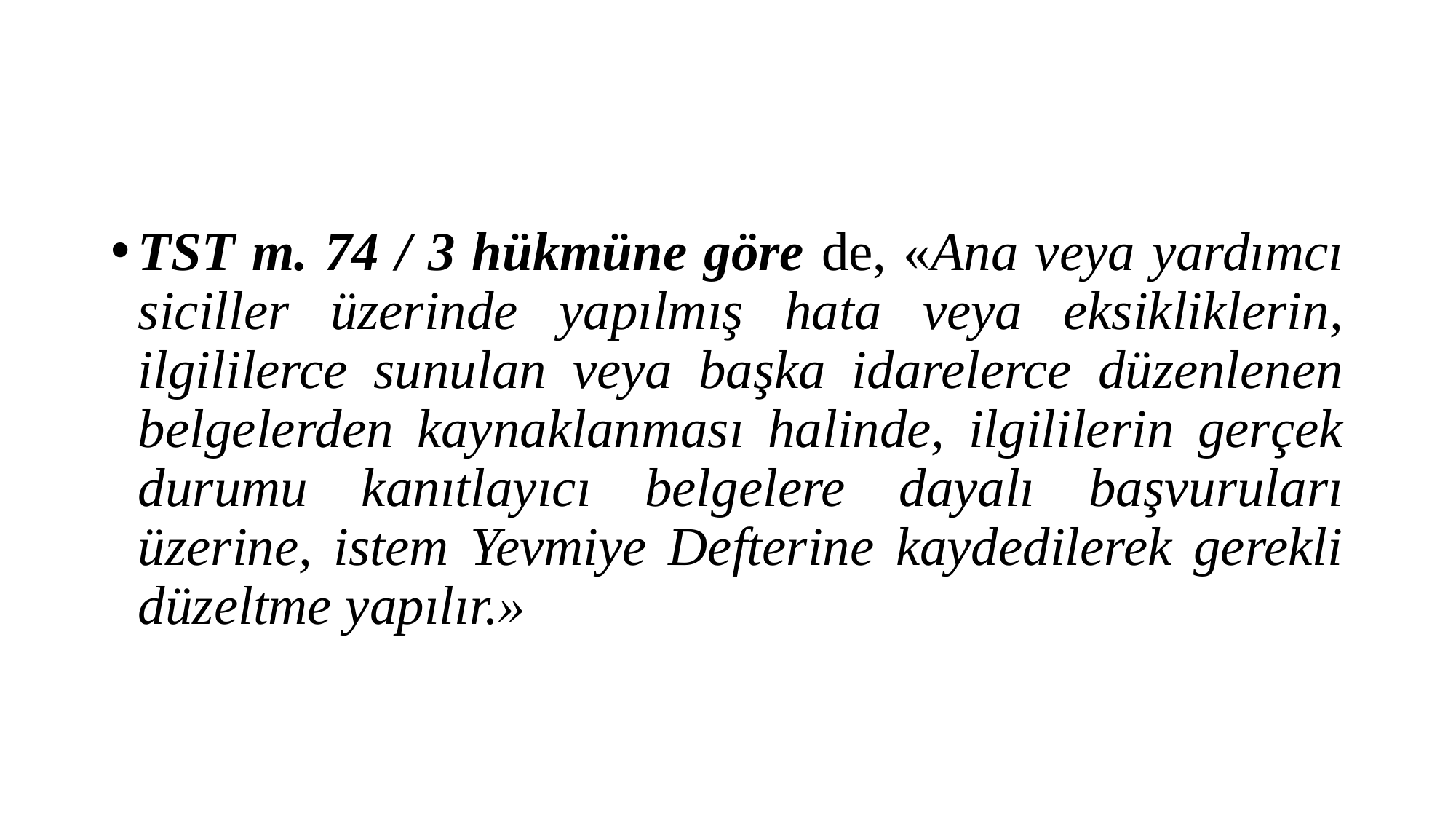

#
TST m. 74 / 3 hükmüne göre de, «Ana veya yardımcı siciller üzerinde yapılmış hata veya eksikliklerin, ilgililerce sunulan veya başka idarelerce düzenlenen belgelerden kaynaklanması halinde, ilgililerin gerçek durumu kanıtlayıcı belgelere dayalı başvuruları üzerine, istem Yevmiye Defterine kaydedilerek gerekli düzeltme yapılır.»